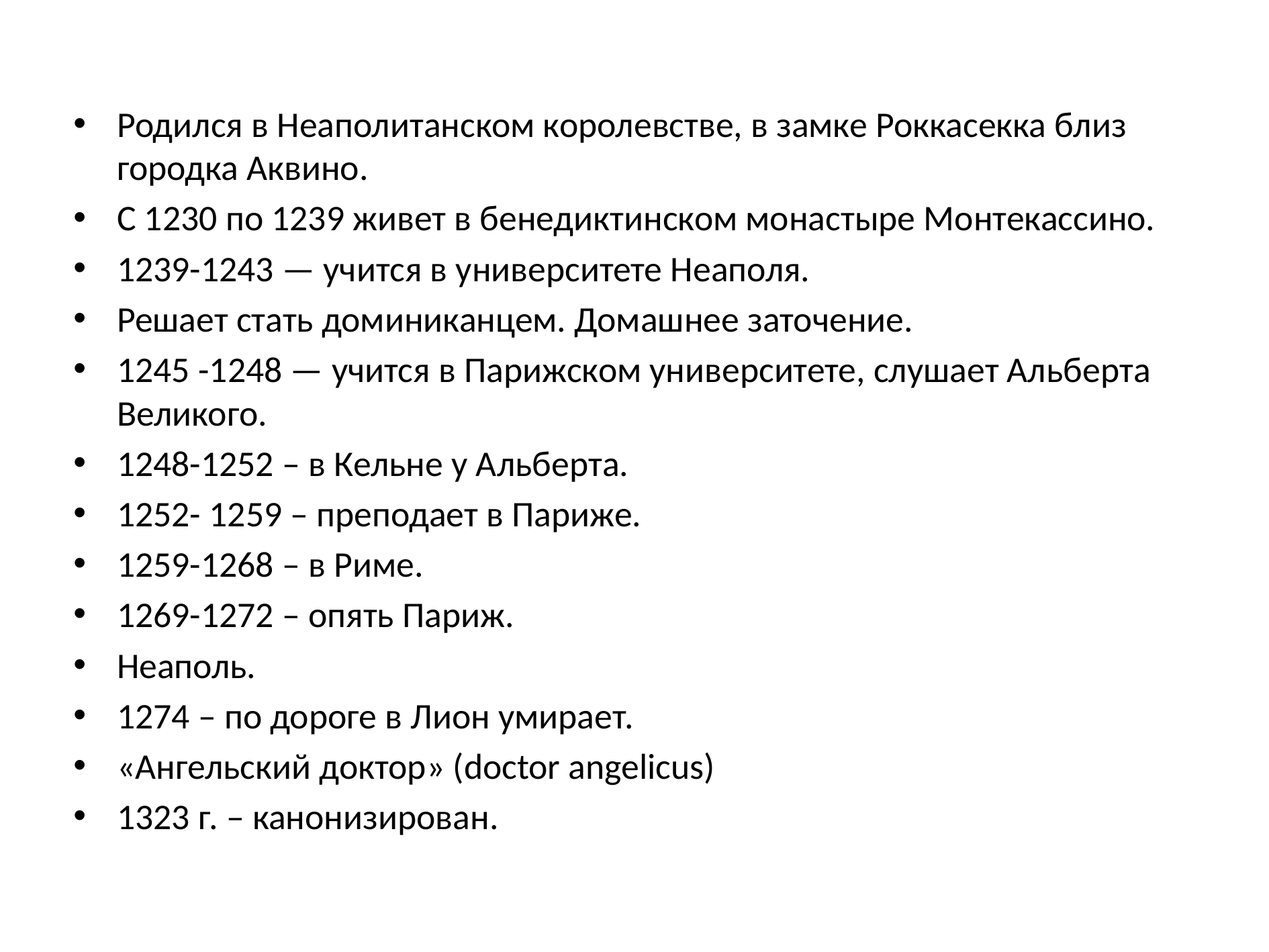

Родился в Неаполитанском королевстве, в замке Роккасекка близ городка Аквино.
С 1230 по 1239 живет в бенедиктинском монастыре Монтекассино.
1239-1243 — учится в университете Неаполя.
Решает стать доминиканцем. Домашнее заточение.
1245 -1248 — учится в Парижском университете, слушает Альберта Великого.
1248-1252 – в Кельне у Альберта.
1252- 1259 – преподает в Париже.
1259-1268 – в Риме.
1269-1272 – опять Париж.
Неаполь.
1274 – по дороге в Лион умирает.
«Ангельский доктор» (doctor angelicus)
1323 г. – канонизирован.